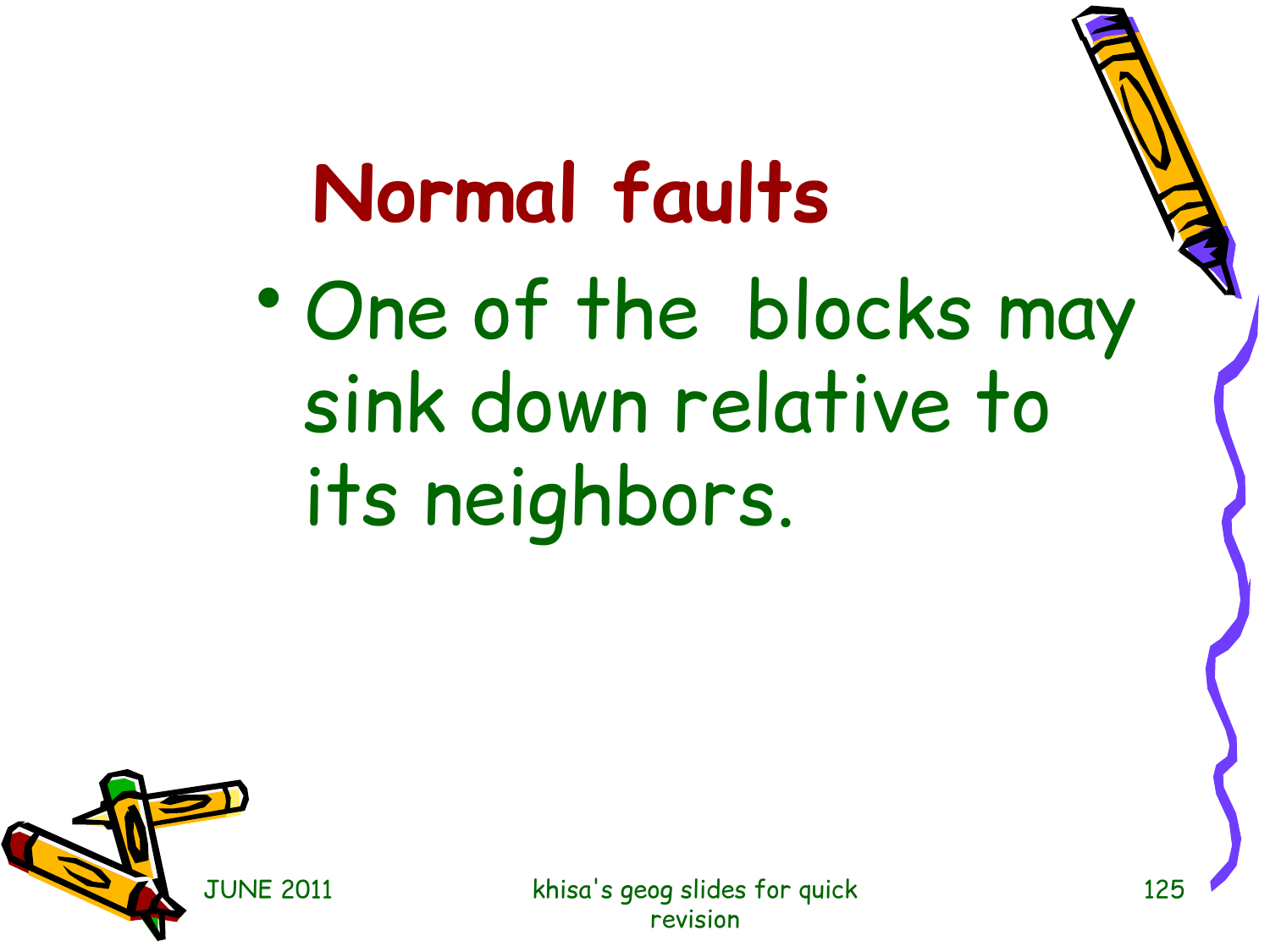

# Normal faults
One of the  blocks may sink down relative to its neighbors.
JUNE 2011
khisa's geog slides for quick revision
125